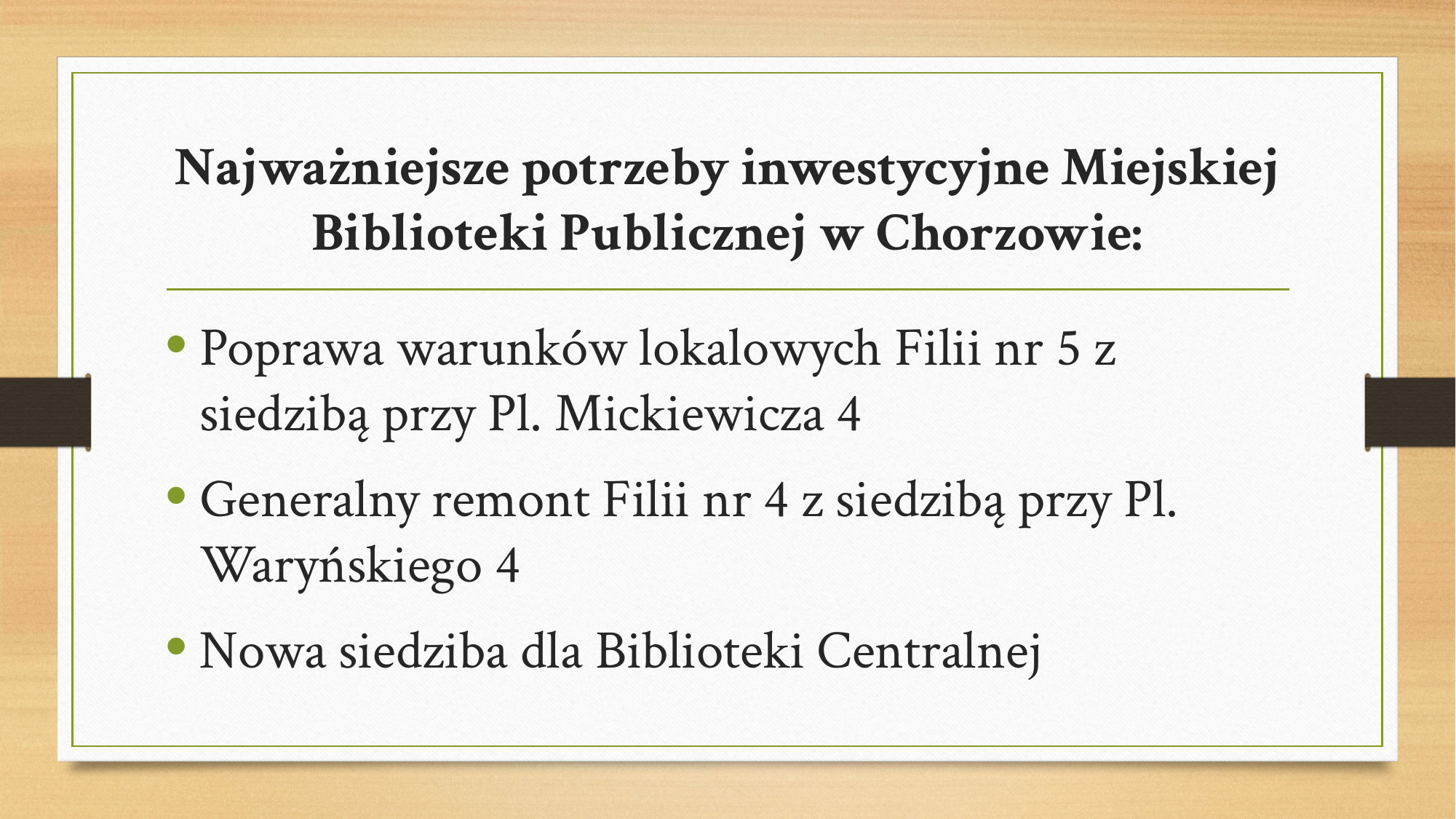

# Najważniejsze potrzeby inwestycyjne Miejskiej Biblioteki Publicznej w Chorzowie:
Poprawa warunków lokalowych Filii nr 5 z siedzibą przy Pl. Mickiewicza 4
Generalny remont Filii nr 4 z siedzibą przy Pl. Waryńskiego 4
Nowa siedziba dla Biblioteki Centralnej